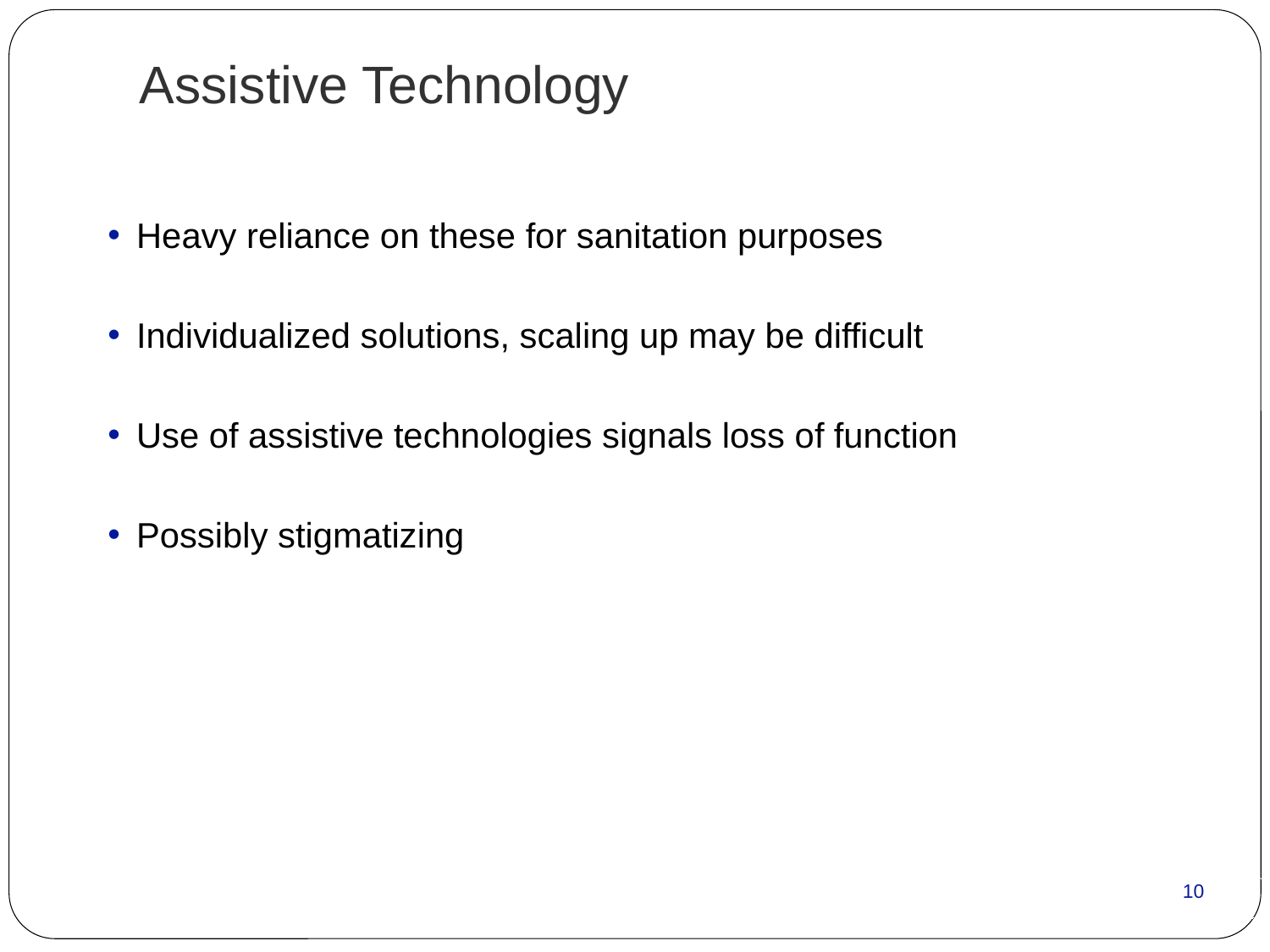

Assistive Technology

Heavy reliance on these for sanitation purposes

Individualized solutions, scaling up may be difficult

Use of assistive technologies signals loss of function

Possibly stigmatizing

10